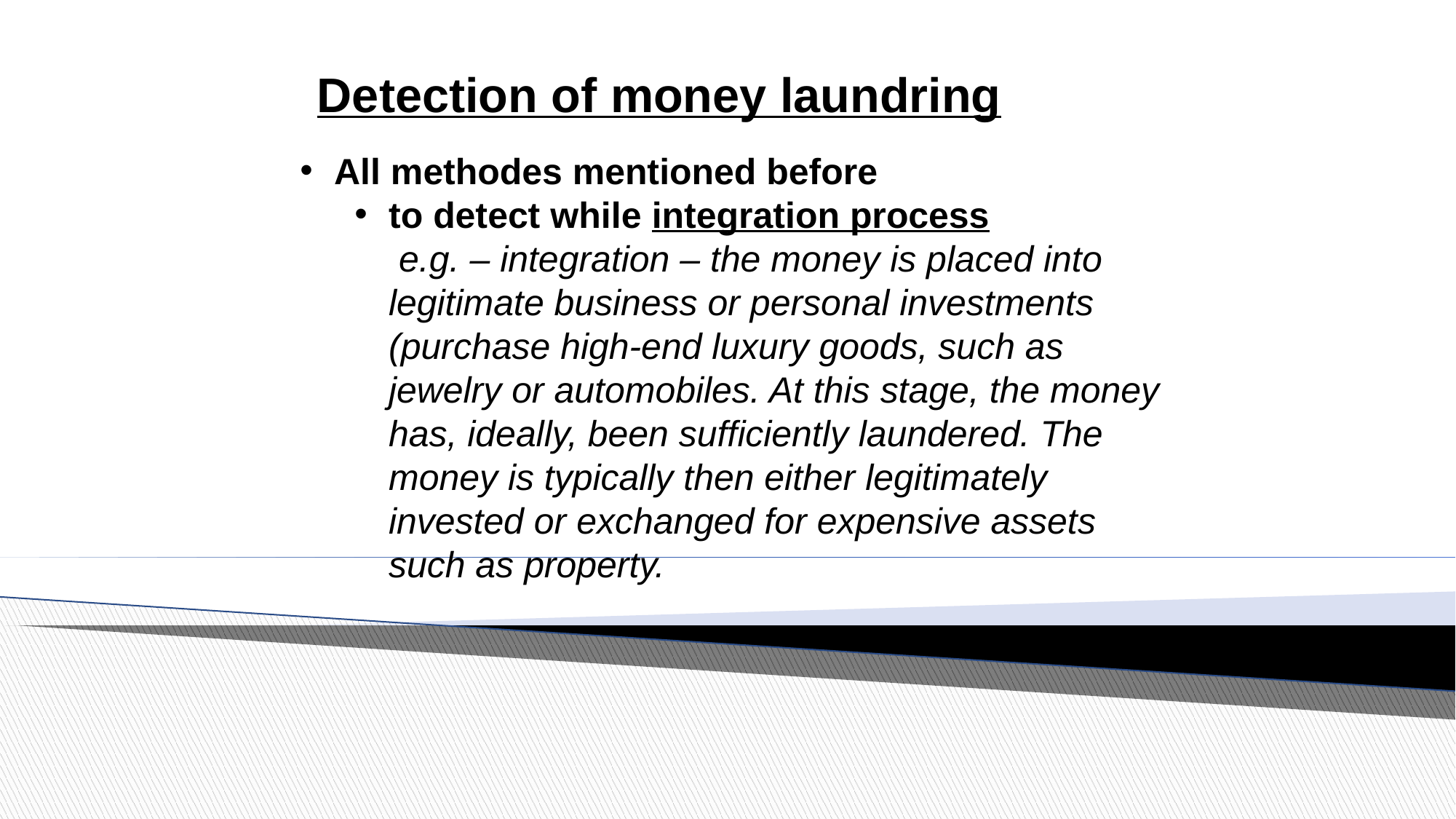

Detection of money laundring
All methodes mentioned before
to detect while integration process                    e.g. – integration – the money is placed into legitimate business or personal investments (purchase high-end luxury goods, such as jewelry or automobiles. At this stage, the money has, ideally, been sufficiently laundered. The money is typically then either legitimately invested or exchanged for expensive assets such as property.